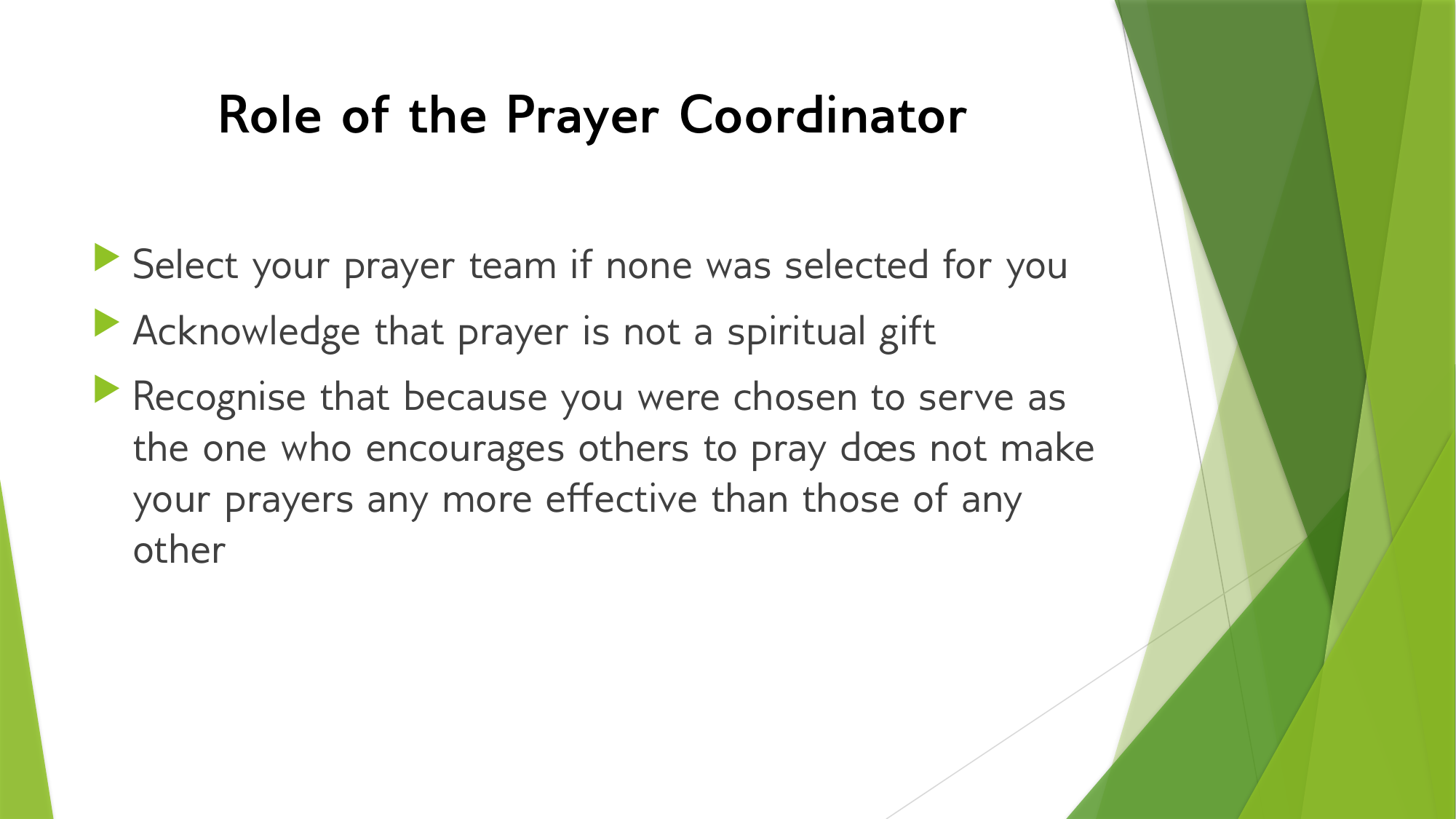

# Role of the Prayer Coordinator
Select your prayer team if none was selected for you
Acknowledge that prayer is not a spiritual gift
Recognise that because you were chosen to serve as the one who encourages others to pray does not make your prayers any more effective than those of any other